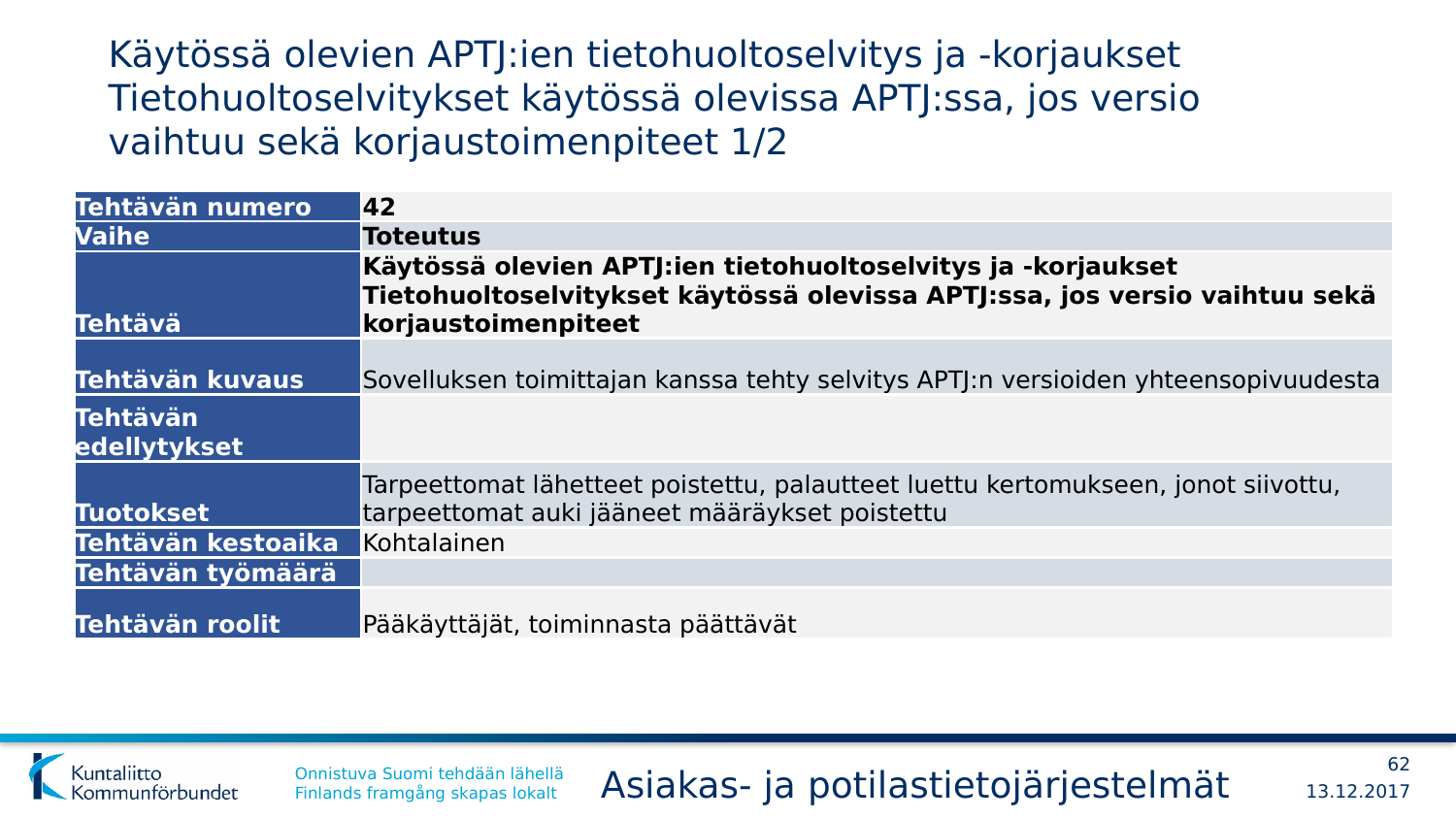

# Käytössä olevien APTJ:ien tietohuoltoselvitys ja -korjaukset Tietohuoltoselvitykset käytössä olevissa APTJ:ssa, jos versio vaihtuu sekä korjaustoimenpiteet 1/2
| Tehtävän numero | 42 |
| --- | --- |
| Vaihe | Toteutus |
| Tehtävä | Käytössä olevien APTJ:ien tietohuoltoselvitys ja -korjaukset Tietohuoltoselvitykset käytössä olevissa APTJ:ssa, jos versio vaihtuu sekä korjaustoimenpiteet |
| Tehtävän kuvaus | Sovelluksen toimittajan kanssa tehty selvitys APTJ:n versioiden yhteensopivuudesta |
| Tehtävän edellytykset |  |
| Tuotokset | Tarpeettomat lähetteet poistettu, palautteet luettu kertomukseen, jonot siivottu, tarpeettomat auki jääneet määräykset poistettu |
| Tehtävän kestoaika | Kohtalainen |
| Tehtävän työmäärä |  |
| Tehtävän roolit | Pääkäyttäjät, toiminnasta päättävät |
62
Asiakas- ja potilastietojärjestelmät
13.12.2017